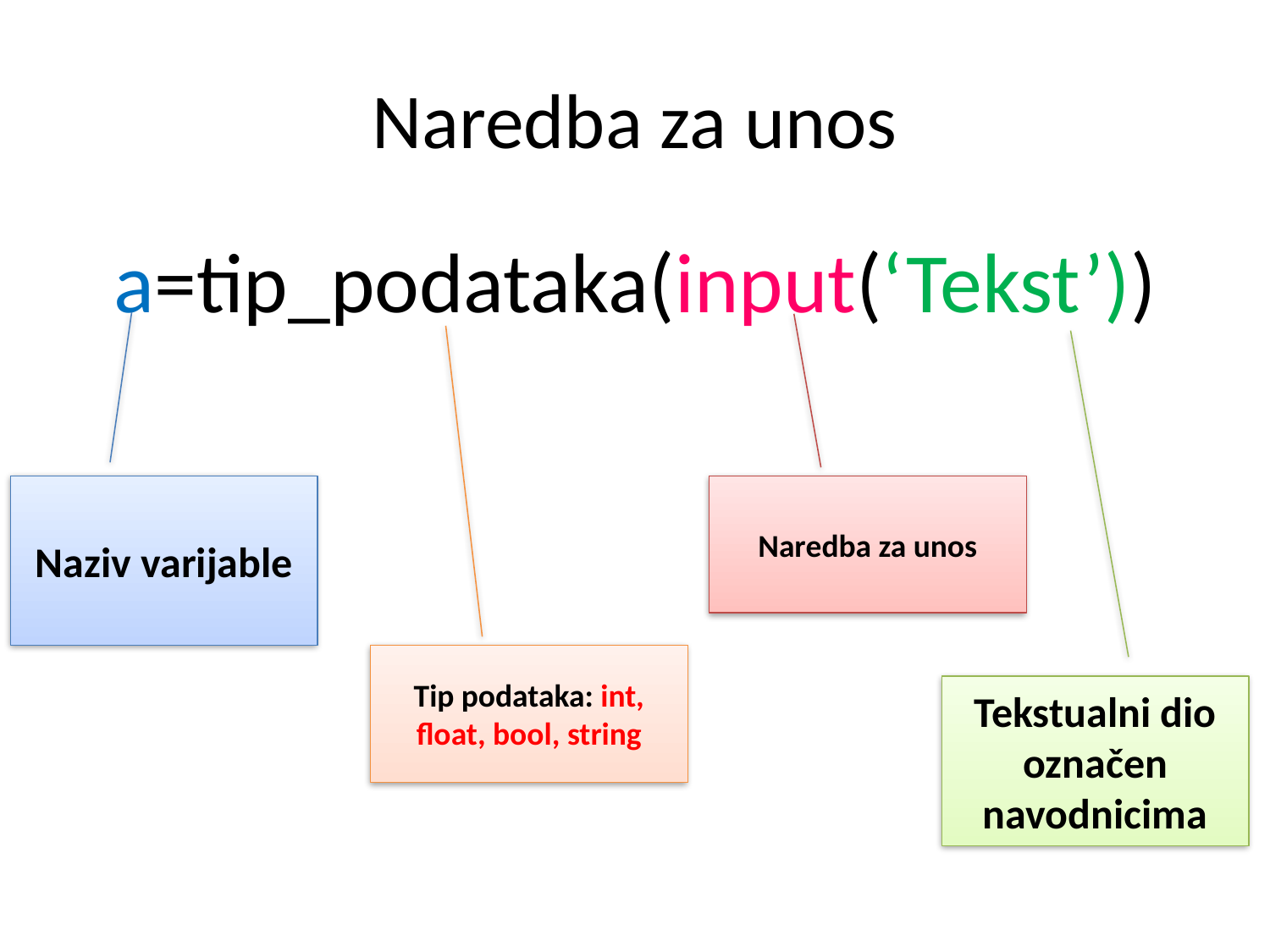

# Naredba za unos
a=tip_podataka(input(‘Tekst’))
Naziv varijable
Naredba za unos
Tip podataka: int, float, bool, string
Tekstualni dio označen navodnicima